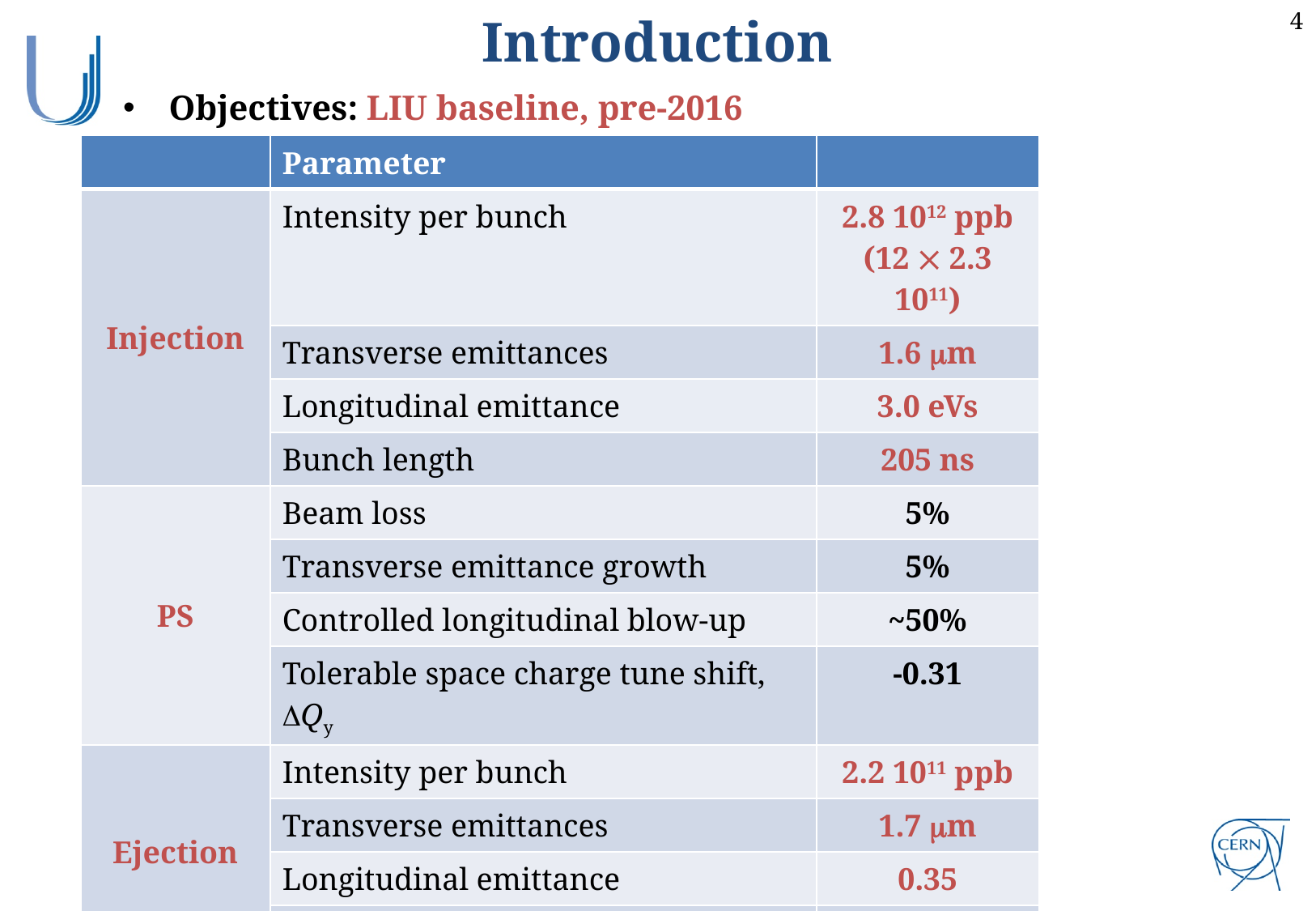

Introduction
Objectives: LIU baseline, pre-2016
|  | Parameter |  |
| --- | --- | --- |
| Injection | Intensity per bunch | 2.8 1012 ppb (12 × 2.3 1011) |
|  | Transverse emittances | 1.6 μm |
|  | Longitudinal emittance | 3.0 eVs |
|  | Bunch length | 205 ns |
| PS | Beam loss | 5% |
|  | Transverse emittance growth | 5% |
|  | Controlled longitudinal blow-up | ~50% |
|  | Tolerable space charge tune shift, ΔQy | -0.31 |
| Ejection | Intensity per bunch | 2.2 1011 ppb |
|  | Transverse emittances | 1.7 μm |
|  | Longitudinal emittance | 0.35 |
|  | Bunch length | 4 ns |